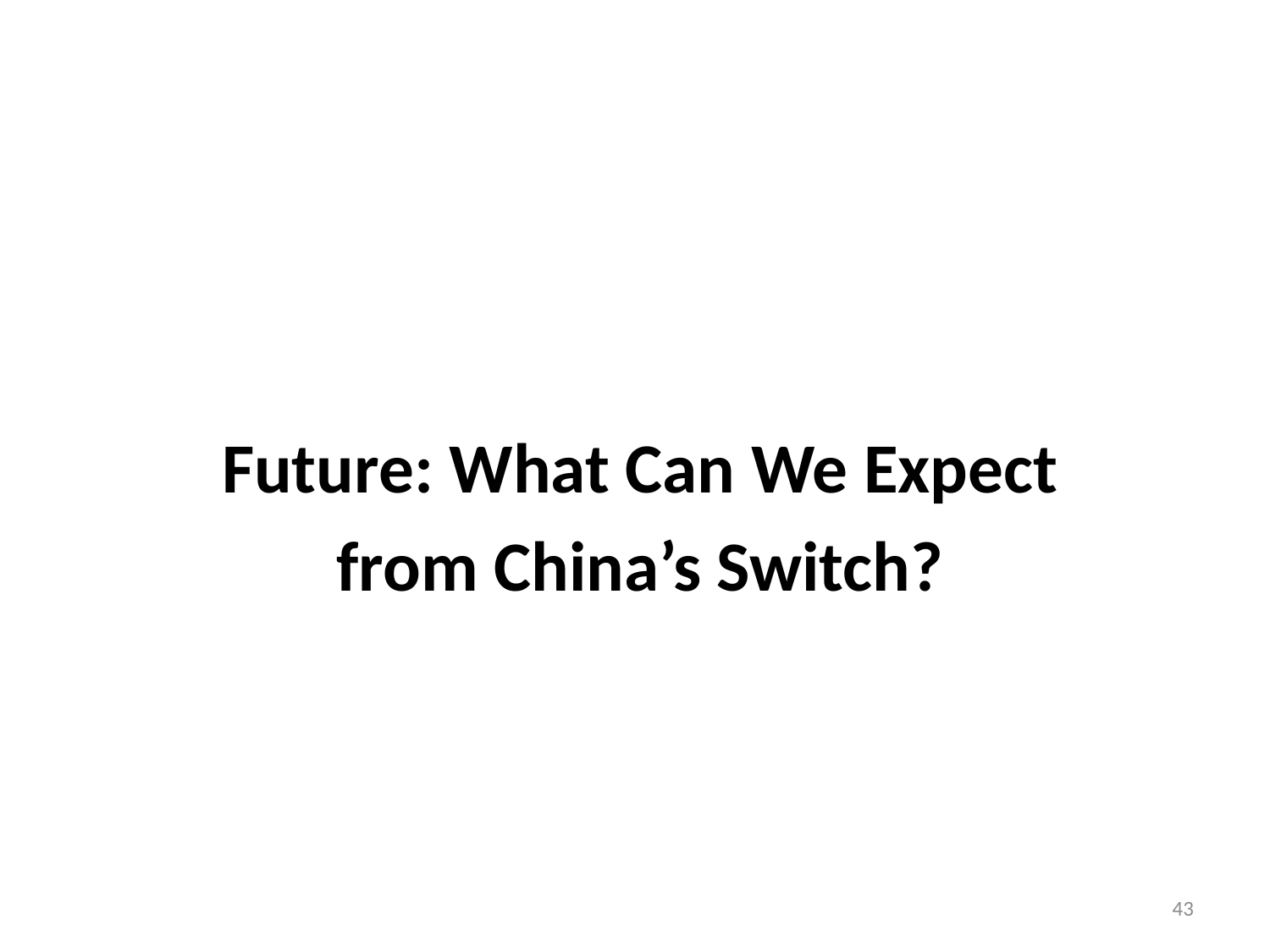

Future: What Can We Expect
from China’s Switch?
#
43